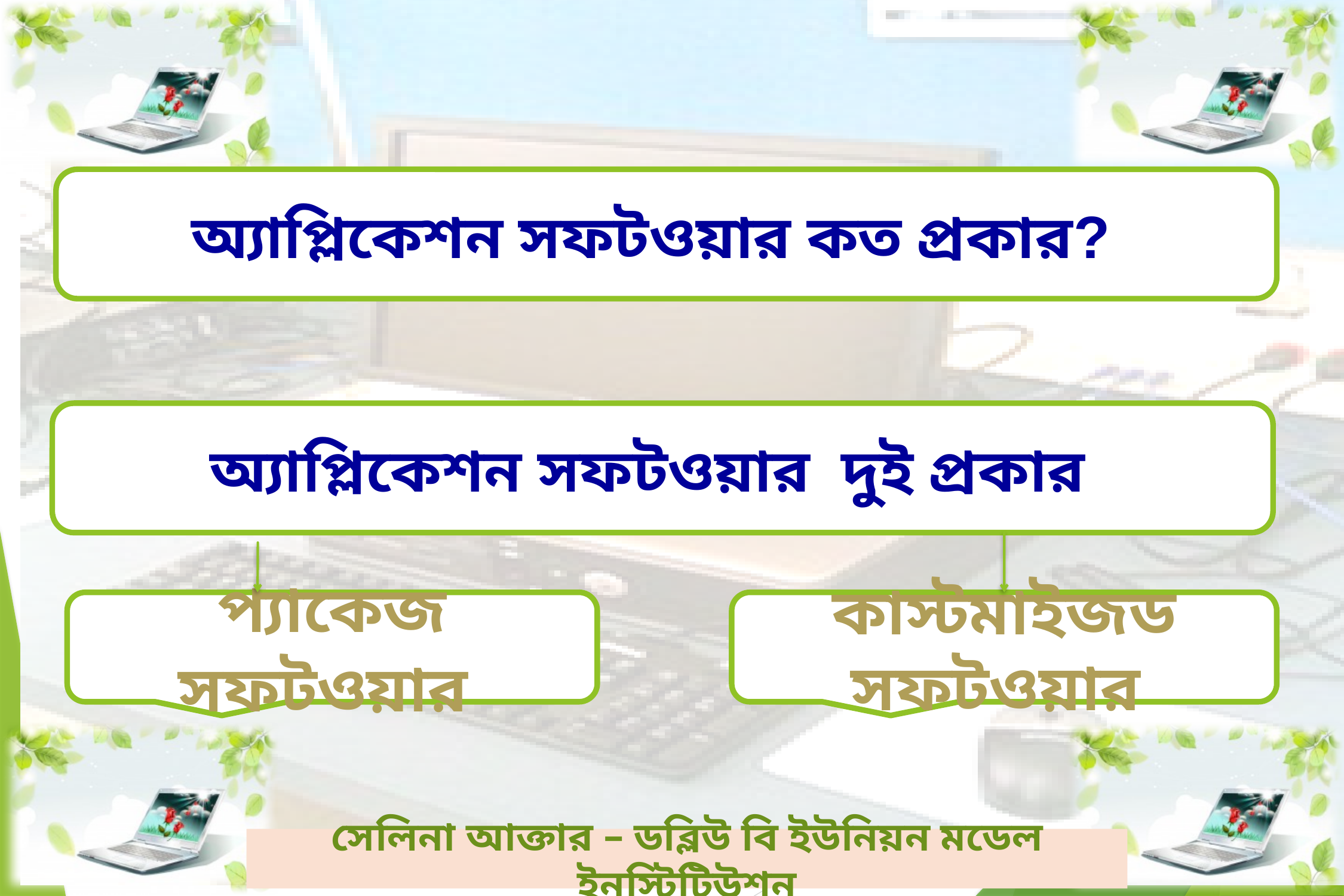

অ্যাপ্লিকেশন সফটওয়ার কত প্রকার?

অ্যাপ্লিকেশন সফটওয়ার  দুই প্রকার

প্যাকেজ সফটওয়ার
কাস্টমাইজড সফটওয়ার